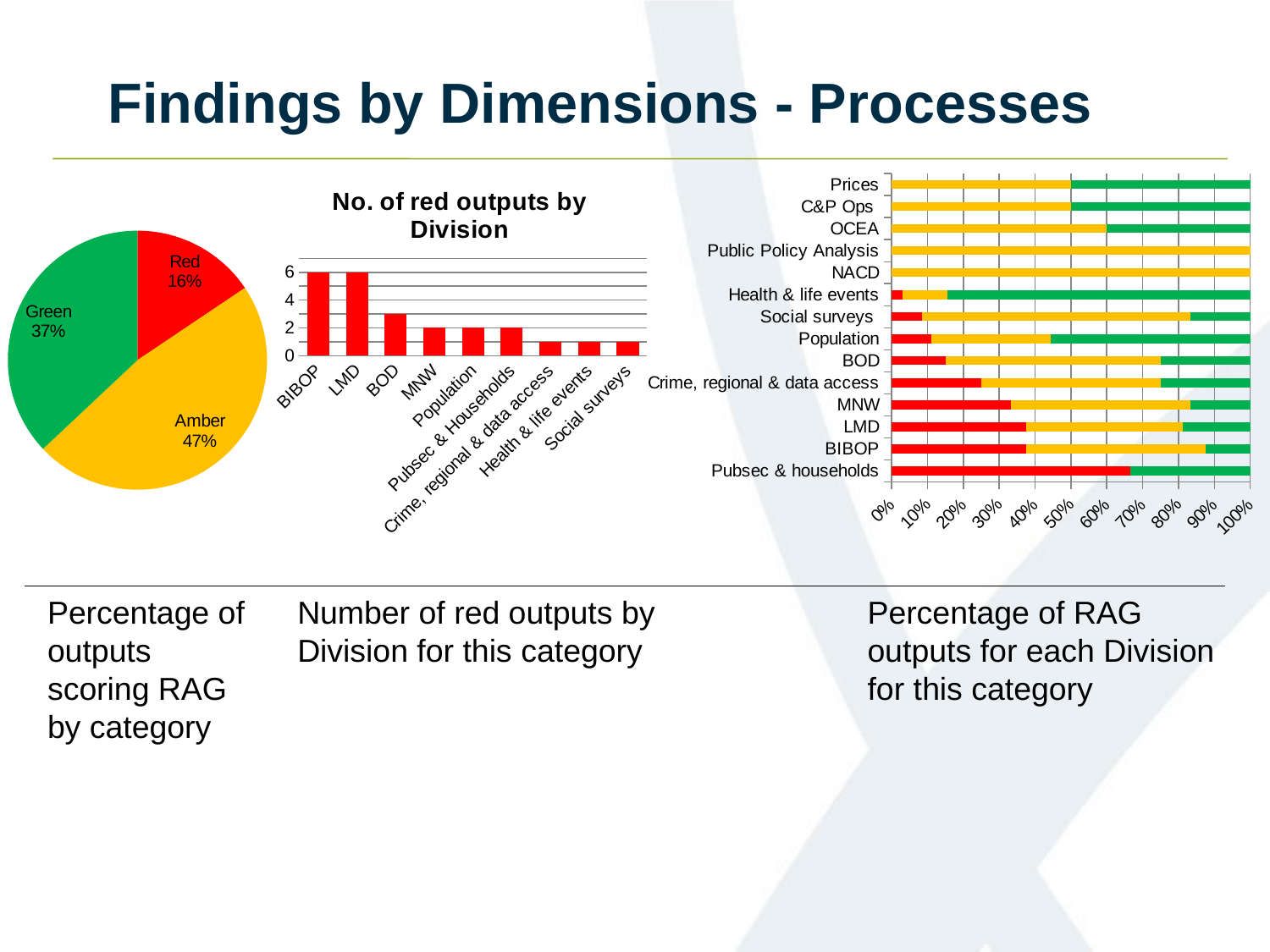

# Findings by Dimensions - Processes

### Chart: No. of red outputs by Division

| Category |  |
|---|---|
| BIBOP | 6.0 |
| LMD | 6.0 |
| BOD | 3.0 |
| MNW | 2.0 |
| Population | 2.0 |
| Pubsec & Households | 2.0 |
| Crime, regional & data access | 1.0 |
| Health & life events | 1.0 |
| Social surveys | 1.0 |

### Chart

| Category |  |  |  |
|---|---|---|---|
| Pubsec & households | 0.6666666666666666 | 0.0 | 0.3333333333333333 |
| BIBOP | 0.37500000000000117 | 0.5 | 0.125 |
| LMD | 0.37500000000000117 | 0.43750000000000117 | 0.18750000000000044 |
| MNW | 0.3333333333333333 | 0.5 | 0.16666666666666666 |
| Crime, regional & data access | 0.25 | 0.5 | 0.25 |
| BOD | 0.15000000000000024 | 0.6000000000000006 | 0.25 |
| Population | 0.1111111111111111 | 0.3333333333333333 | 0.5555555555555557 |
| Social surveys  | 0.08333333333333334 | 0.7500000000000024 | 0.16666666666666666 |
| Health & life events | 0.03125 | 0.125 | 0.8437500000000024 |
| NACD | 0.0 | 1.0 | 0.0 |
| Public Policy Analysis | 0.0 | 1.0 | 0.0 |
| OCEA | 0.0 | 0.6000000000000006 | 0.4 |
| C&P Ops  | 0.0 | 0.5 | 0.5 |
| Prices | 0.0 | 0.5 | 0.5 |

### Chart

| Category |  |
|---|---|
| Red | 24.0 |
| Amber | 73.0 |
| Green | 57.0 |
Percentage of outputs scoring RAG by category
Number of red outputs by Division for this category
Percentage of RAG outputs for each Division for this category